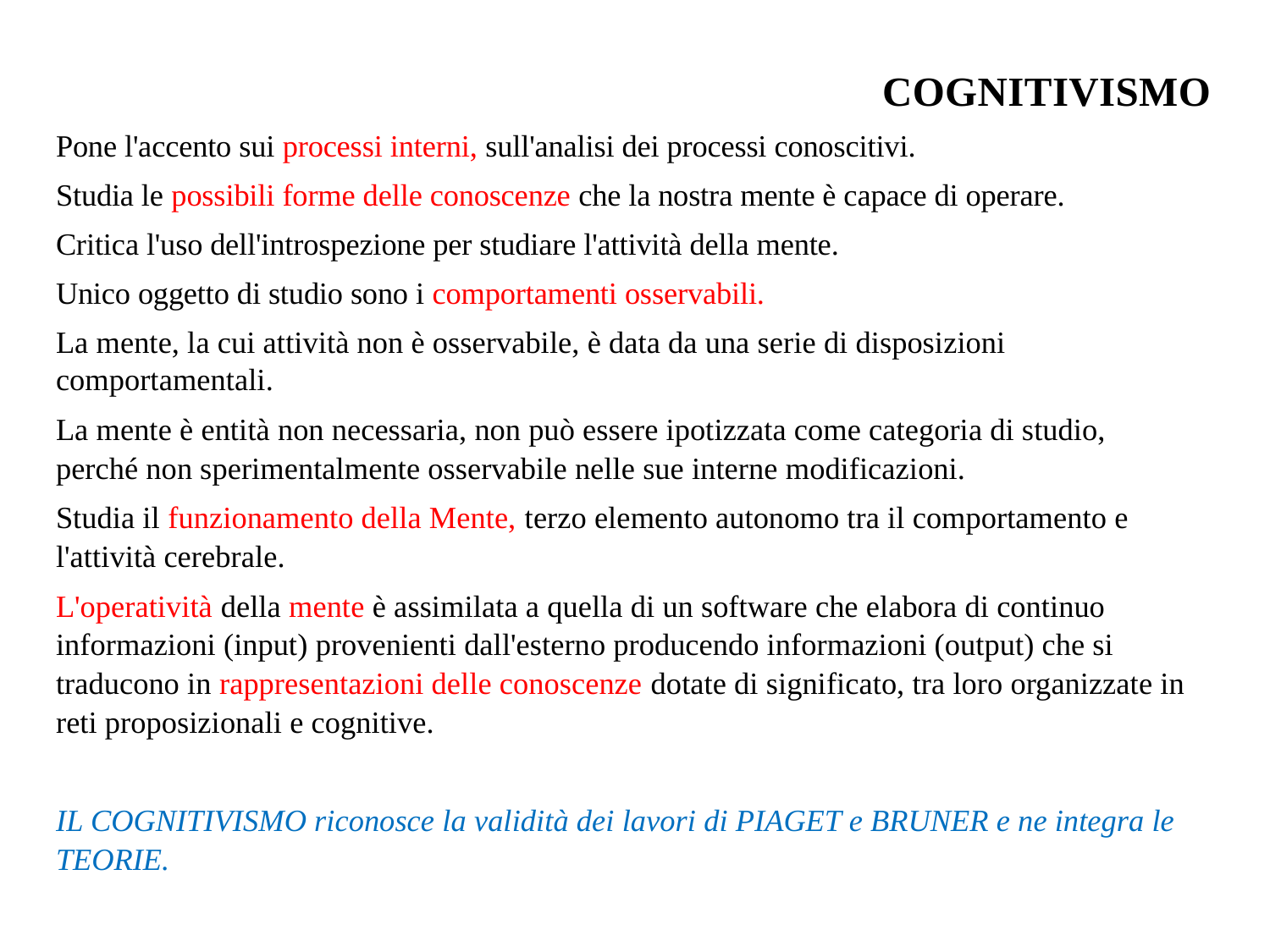

COGNITIVISMO
Pone l'accento sui processi interni, sull'analisi dei processi conoscitivi.
Studia le possibili forme delle conoscenze che la nostra mente è capace di operare.
Critica l'uso dell'introspezione per studiare l'attività della mente.
Unico oggetto di studio sono i comportamenti osservabili.
La mente, la cui attività non è osservabile, è data da una serie di disposizioni comportamentali.
La mente è entità non necessaria, non può essere ipotizzata come categoria di studio, perché non sperimentalmente osservabile nelle sue interne modificazioni.
Studia il funzionamento della Mente, terzo elemento autonomo tra il comportamento e l'attività cerebrale.
L'operatività della mente è assimilata a quella di un software che elabora di continuo informazioni (input) provenienti dall'esterno producendo informazioni (output) che si traducono in rappresentazioni delle conoscenze dotate di significato, tra loro organizzate in reti proposizionali e cognitive.
IL COGNITIVISMO riconosce la validità dei lavori di PIAGET e BRUNER e ne integra le TEORIE.